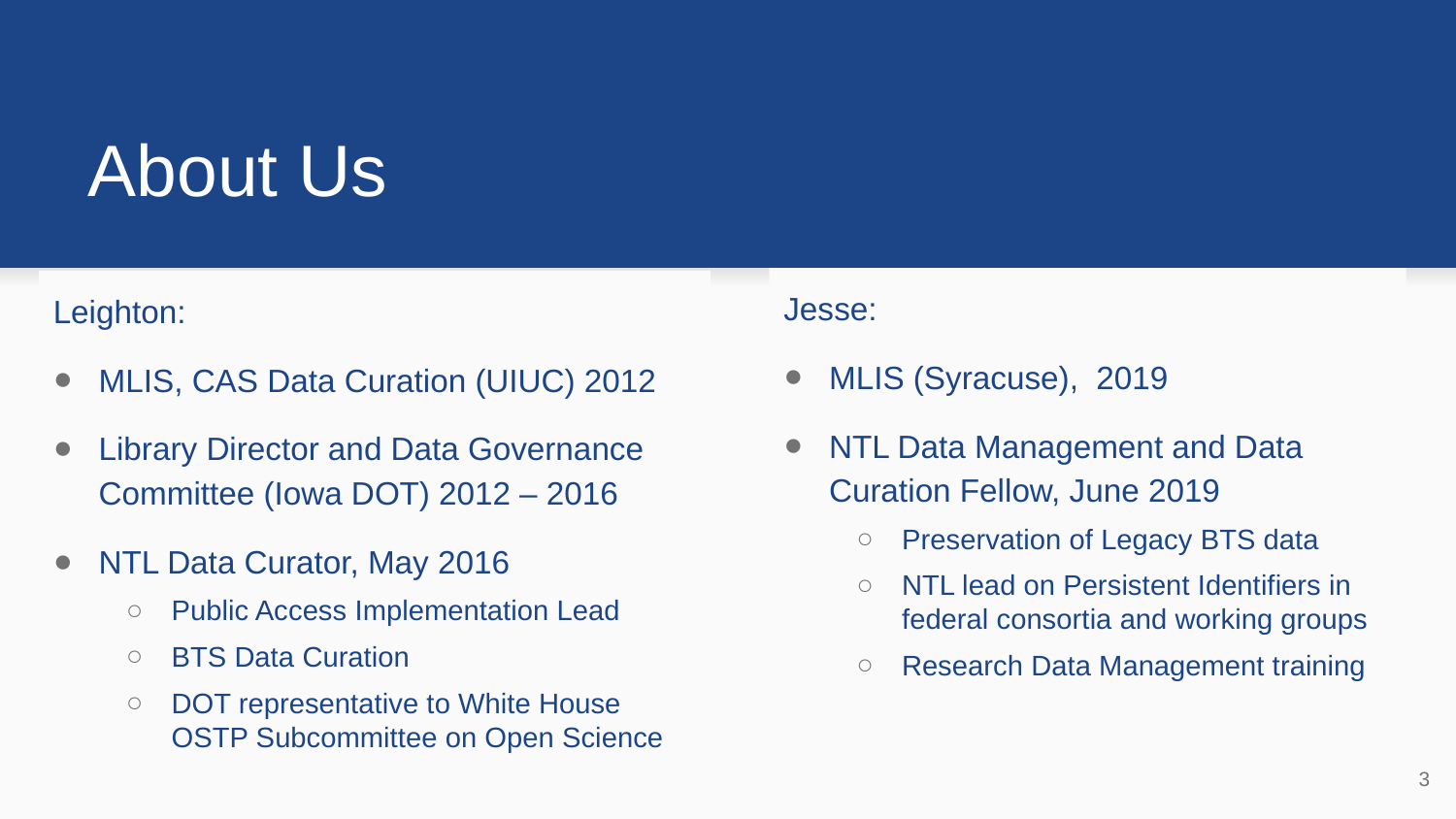

# About Us
Jesse:
MLIS (Syracuse),  2019
NTL Data Management and Data Curation Fellow, June 2019
Preservation of Legacy BTS data
NTL lead on Persistent Identifiers in federal consortia and working groups
Research Data Management training
Leighton:
MLIS, CAS Data Curation (UIUC) 2012
Library Director and Data Governance Committee (Iowa DOT) 2012 – 2016
NTL Data Curator, May 2016
Public Access Implementation Lead
BTS Data Curation
DOT representative to White House OSTP Subcommittee on Open Science
3